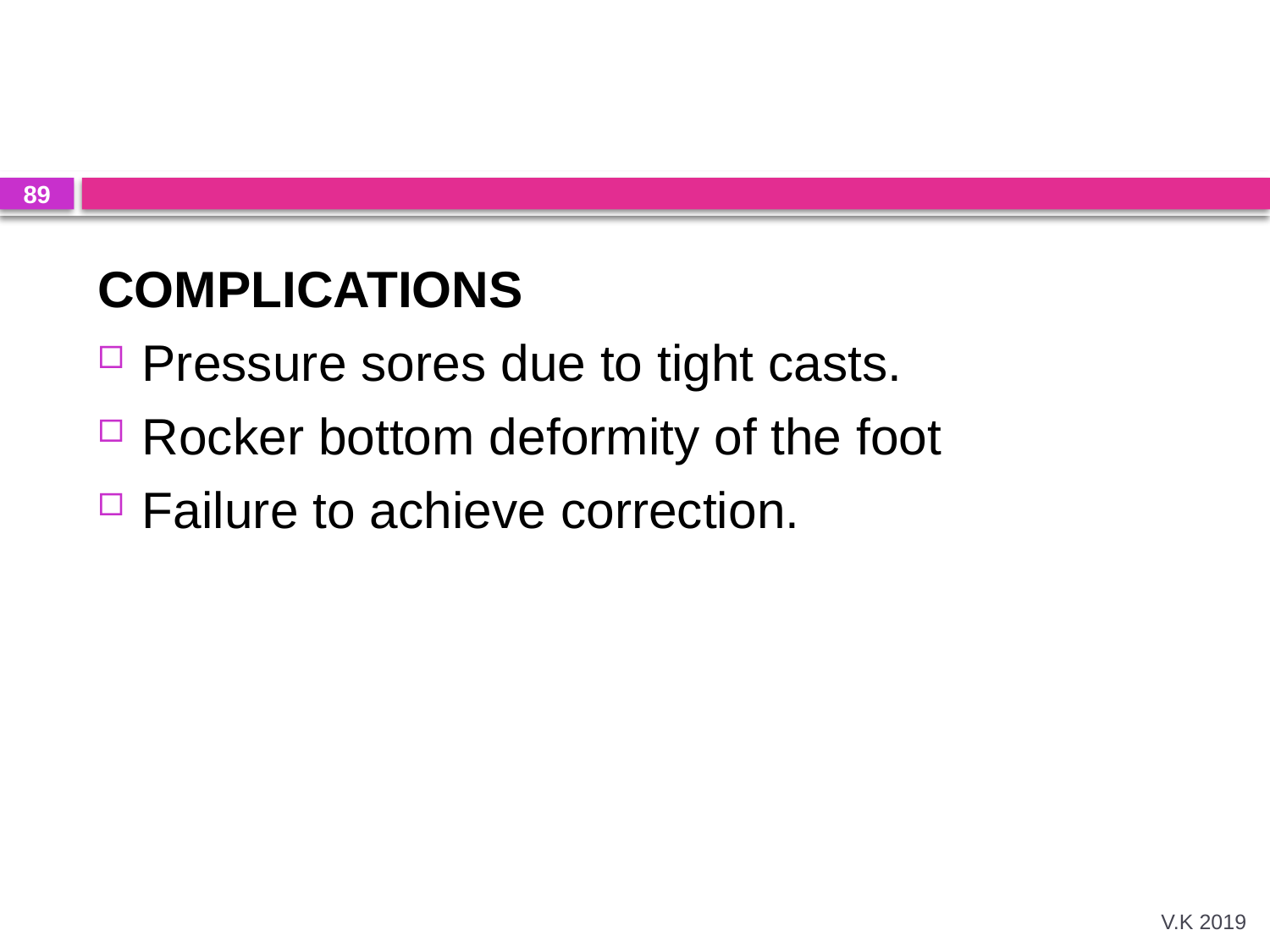

89

COMPLICATIONS
Pressure sores due to tight casts.
Rocker bottom deformity of the foot
Failure to achieve correction.
V.K 2019